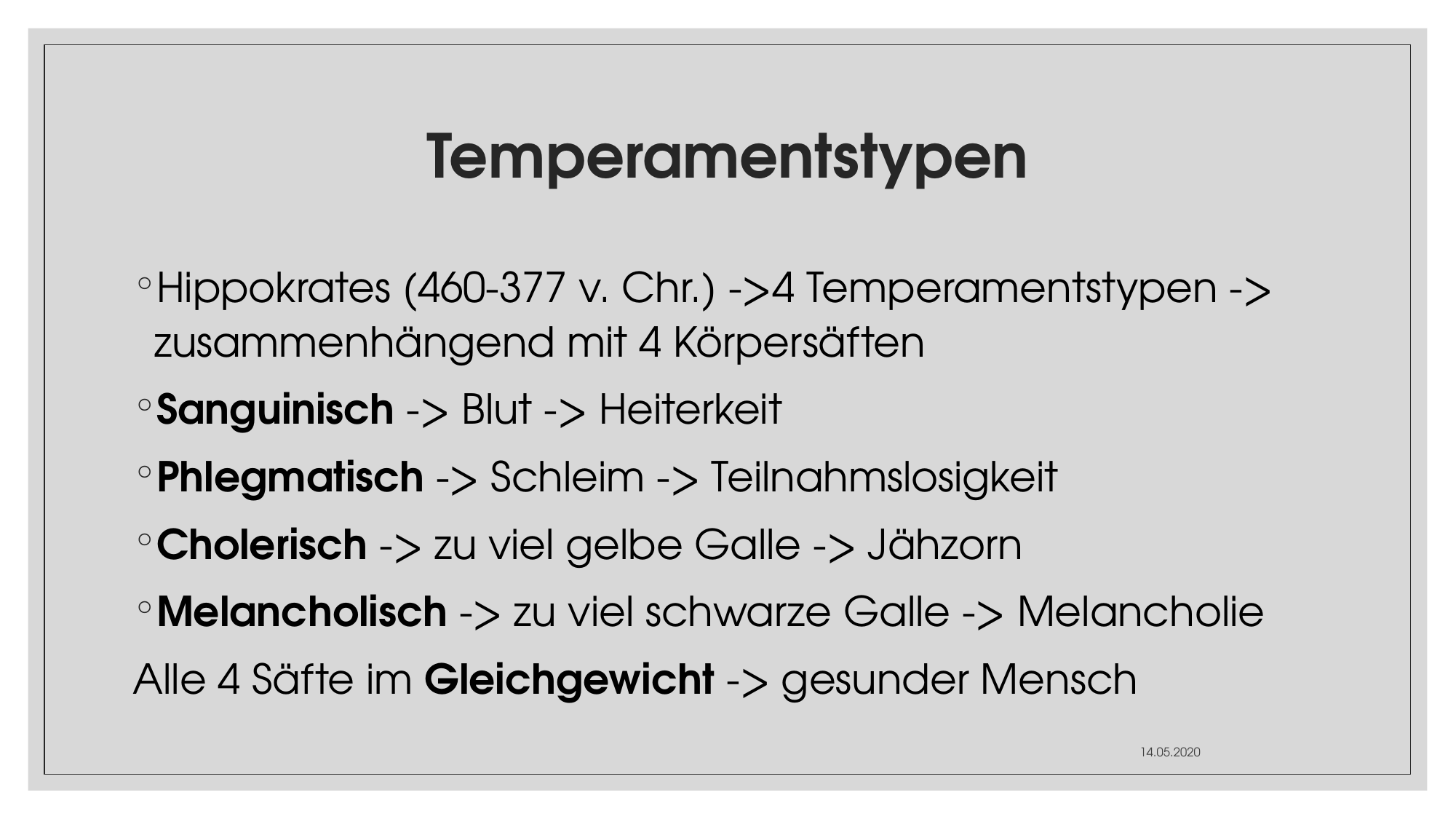

# Temperamentstypen
Hippokrates (460-377 v. Chr.) ->4 Temperamentstypen -> zusammenhängend mit 4 Körpersäften
Sanguinisch -> Blut -> Heiterkeit
Phlegmatisch -> Schleim -> Teilnahmslosigkeit
Cholerisch -> zu viel gelbe Galle -> Jähzorn
Melancholisch -> zu viel schwarze Galle -> Melancholie
Alle 4 Säfte im Gleichgewicht -> gesunder Mensch
14.05.2020